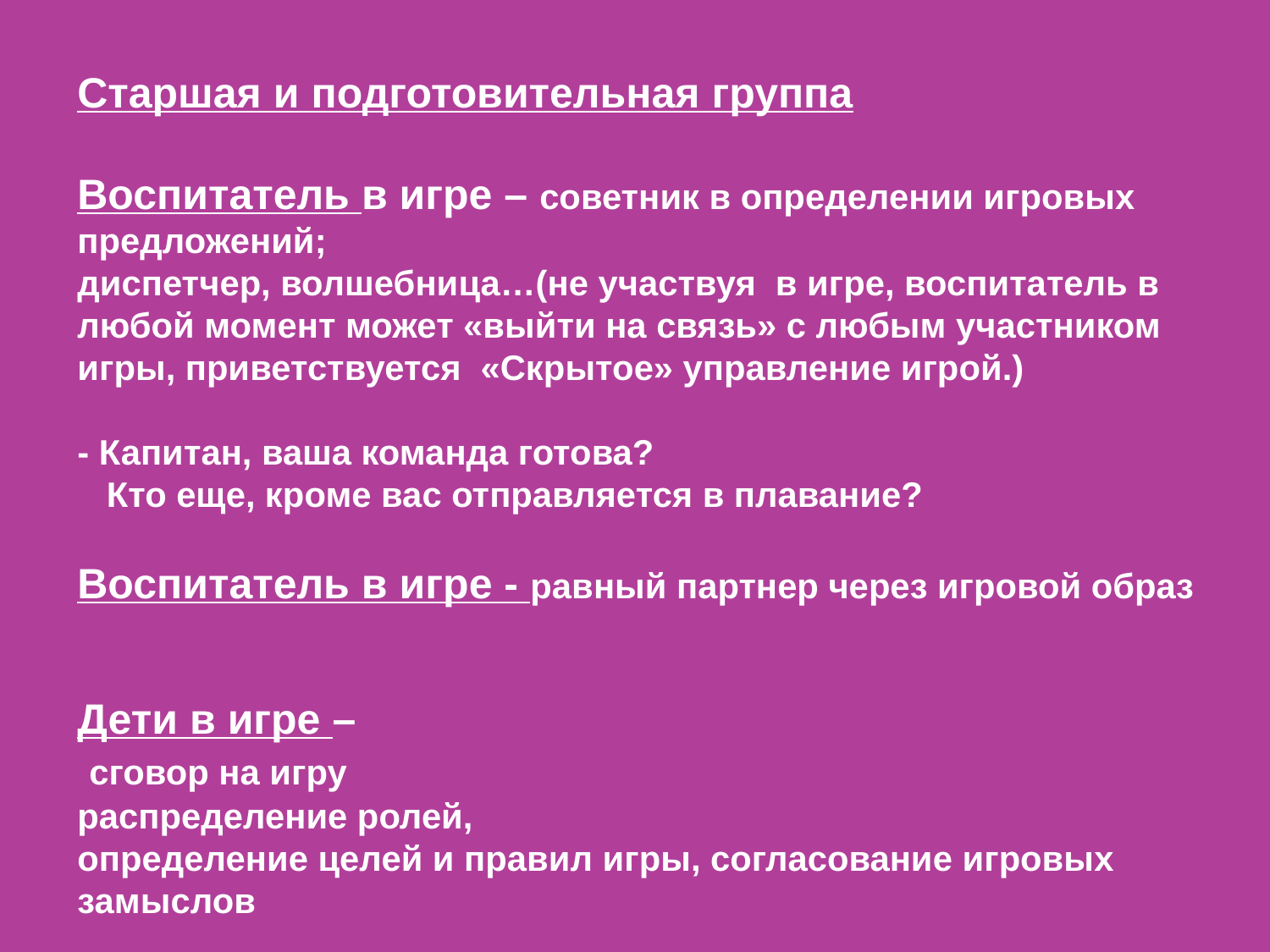

Старшая и подготовительная группа

Воспитатель в игре – советник в определении игровых предложений;
диспетчер, волшебница…(не участвуя  в игре, воспитатель в любой момент может «выйти на связь» с любым участником игры, приветствуется  «Скрытое» управление игрой.)

- Капитан, ваша команда готова?
   Кто еще, кроме вас отправляется в плавание?

Воспитатель в игре - равный партнер через игровой образ

Дети в игре –
 сговор на игру
распределение ролей,
определение целей и правил игры, согласование игровых замыслов